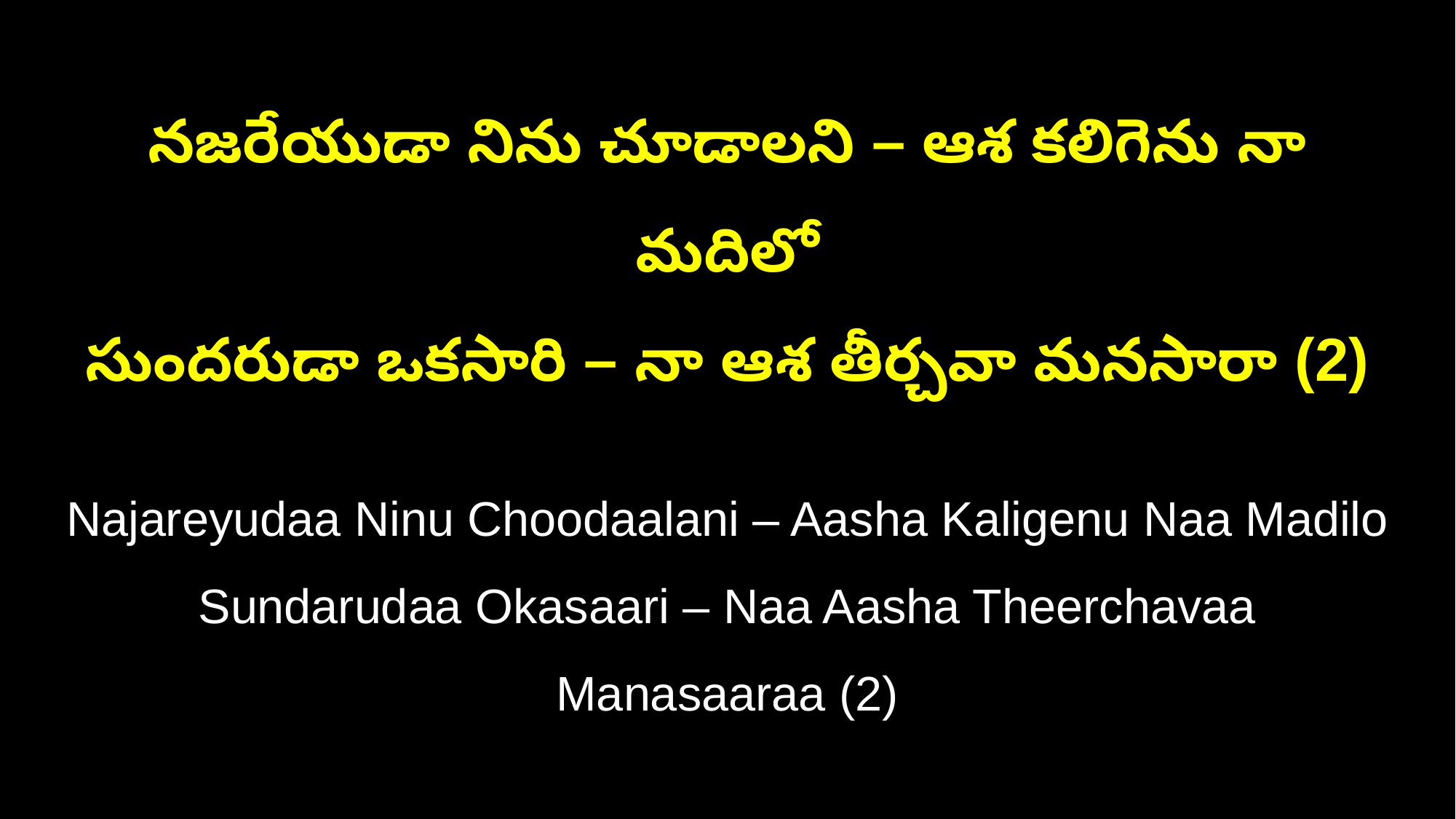

నజరేయుడా నిను చూడాలని – ఆశ కలిగెను నా మదిలో
సుందరుడా ఒకసారి – నా ఆశ తీర్చవా మనసారా (2)
Najareyudaa Ninu Choodaalani – Aasha Kaligenu Naa Madilo
Sundarudaa Okasaari – Naa Aasha Theerchavaa Manasaaraa (2)